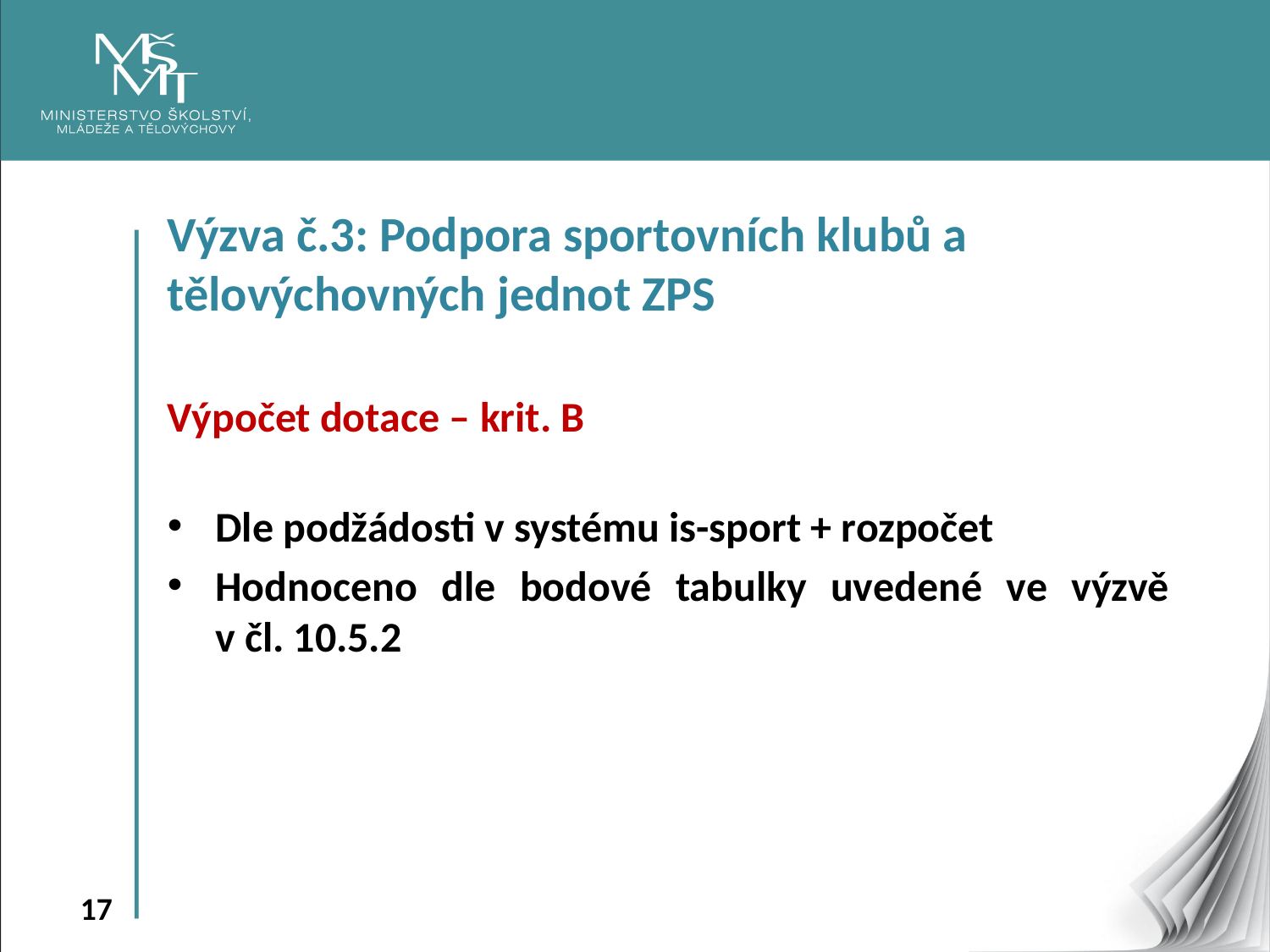

Výzva č.3: Podpora sportovních klubů a tělovýchovných jednot ZPS
Výpočet dotace – krit. B
Dle podžádosti v systému is-sport + rozpočet
Hodnoceno dle bodové tabulky uvedené ve výzvě
v čl. 10.5.2